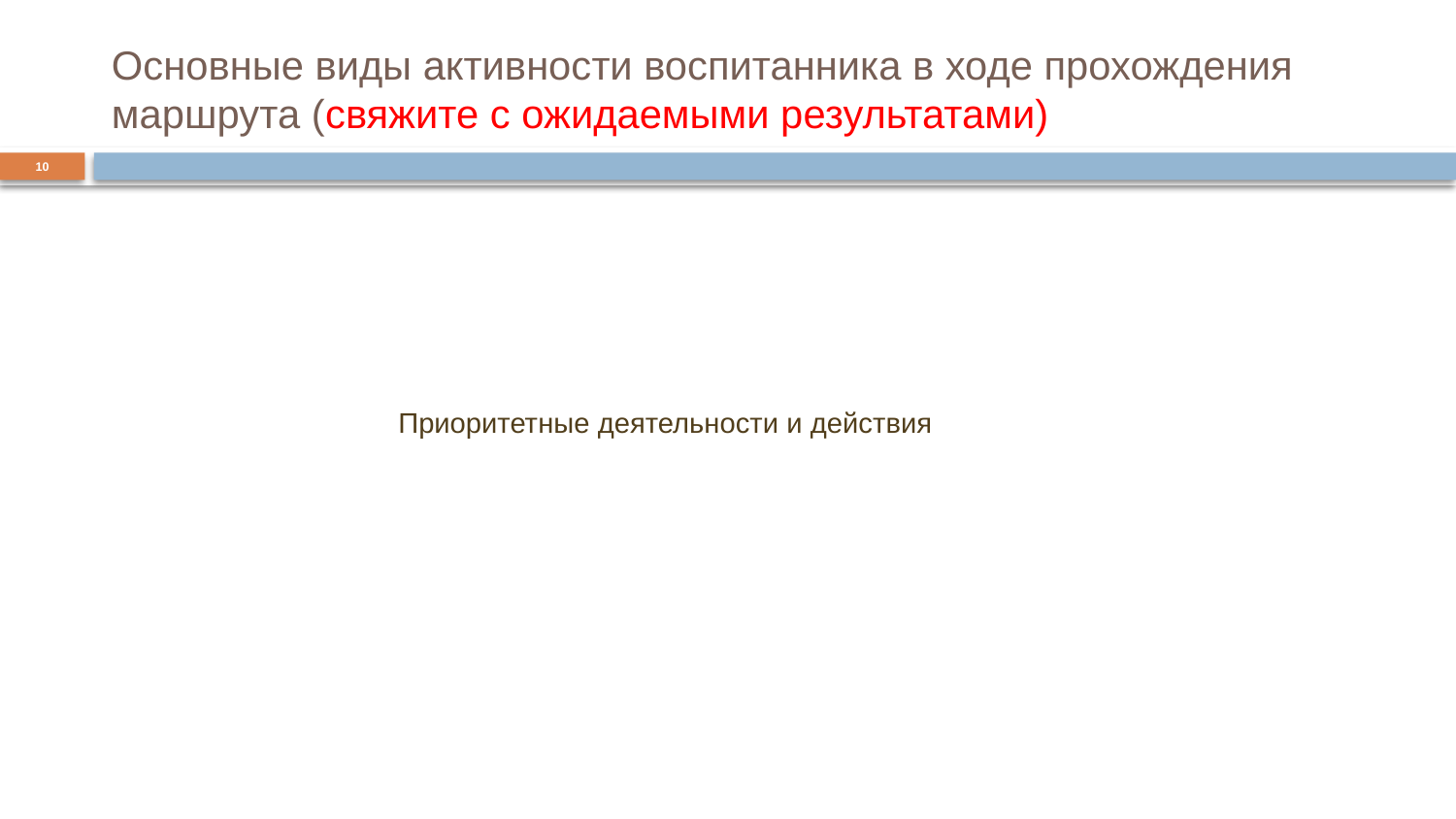

# Основные виды активности воспитанника в ходе прохождения маршрута (свяжите с ожидаемыми результатами)
10
Приоритетные деятельности и действия